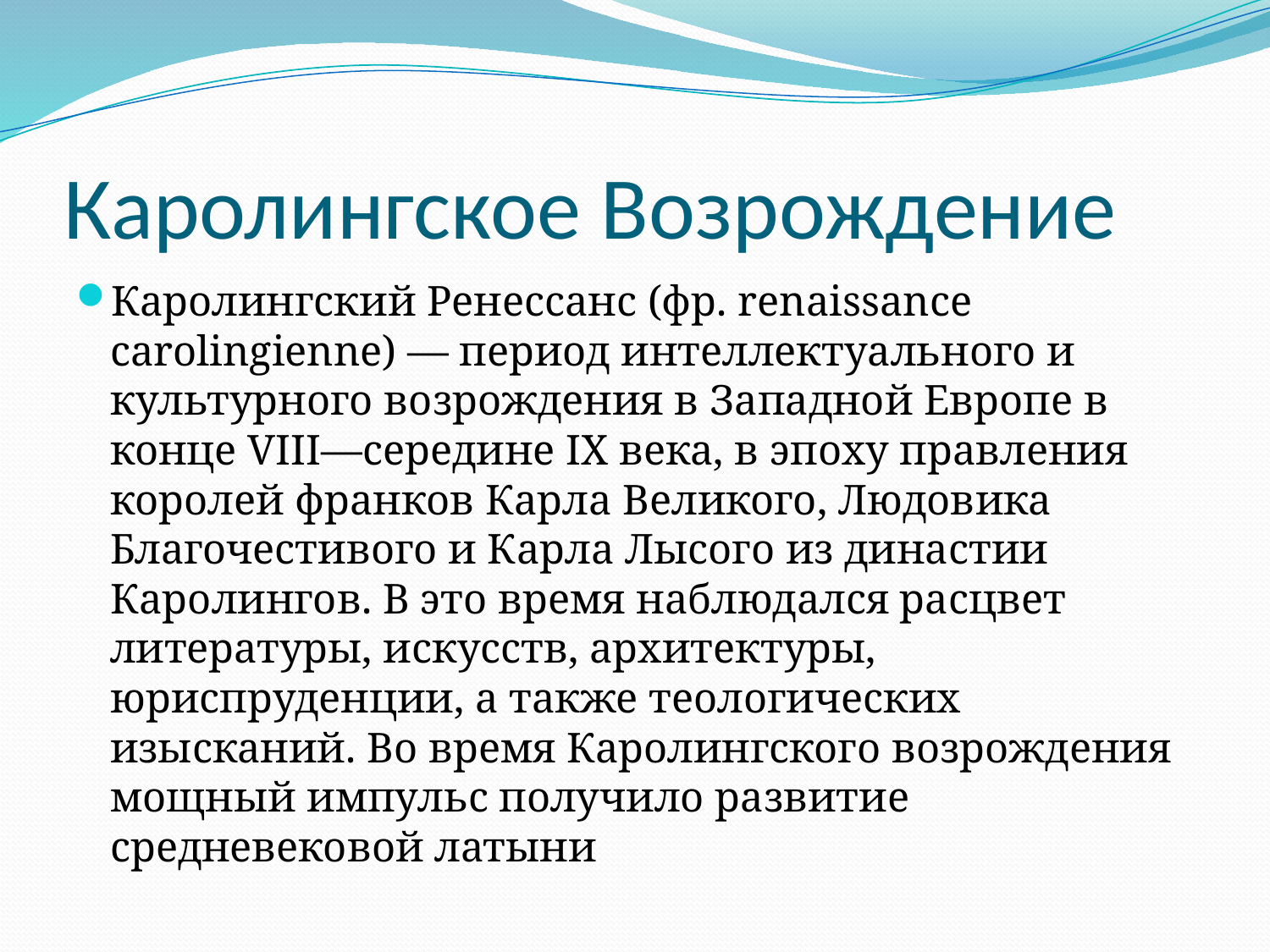

# Каролингское Возрождение
Каролингский Ренессанс (фр. renaissance carolingienne) — период интеллектуального и культурного возрождения в Западной Европе в конце VIII—середине IX века, в эпоху правления королей франков Карла Великого, Людовика Благочестивого и Карла Лысого из династии Каролингов. В это время наблюдался расцвет литературы, искусств, архитектуры, юриспруденции, а также теологических изысканий. Во время Каролингского возрождения мощный импульс получило развитие средневековой латыни